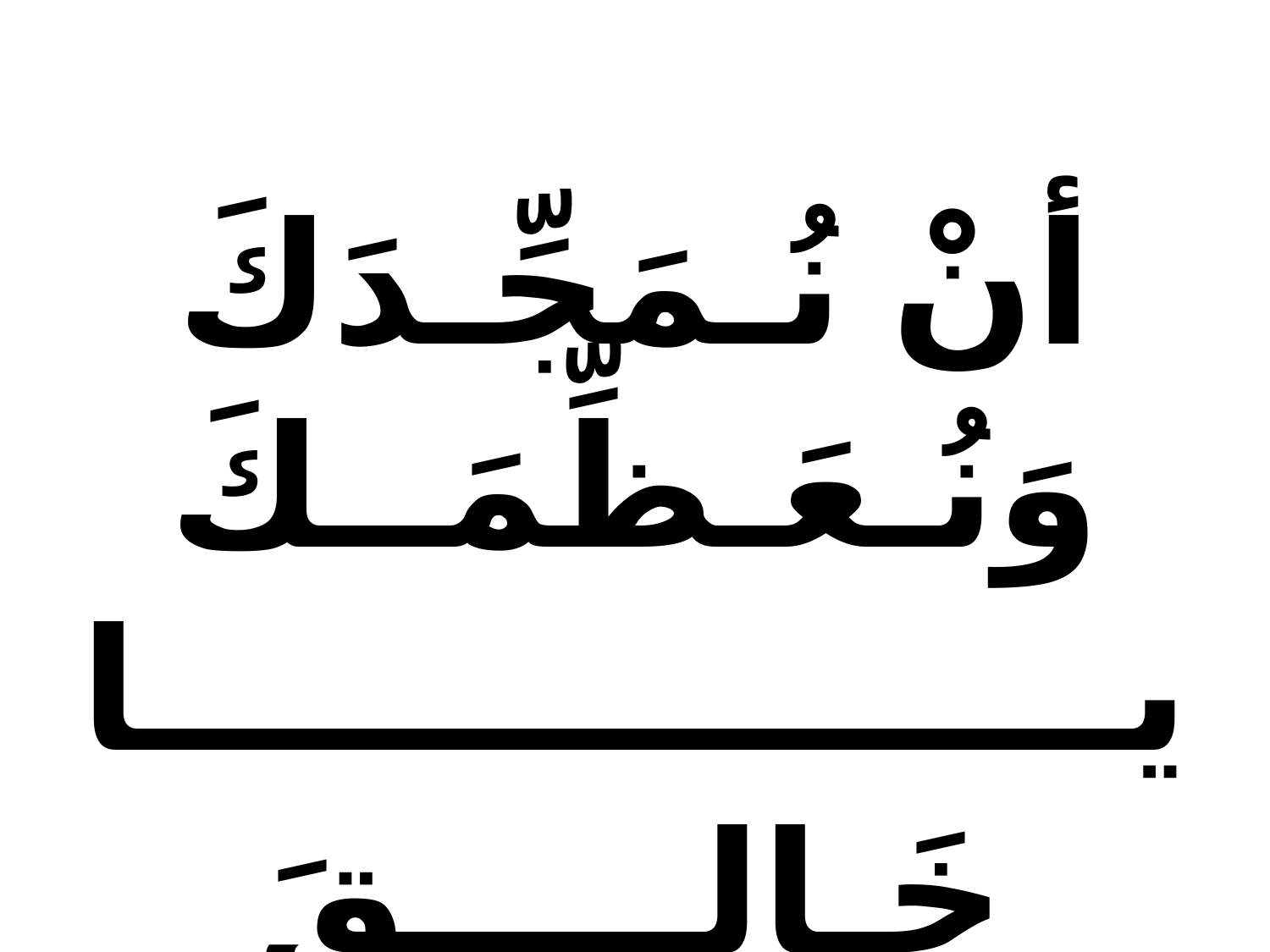

أنْ نُـمَجِّـدَكَ وَنُـعَـظِّمَــكَ
يـــــــــــــــــا خَـالِـــــقَ
جَــمــيــعِ الــبـَـــرايــــا